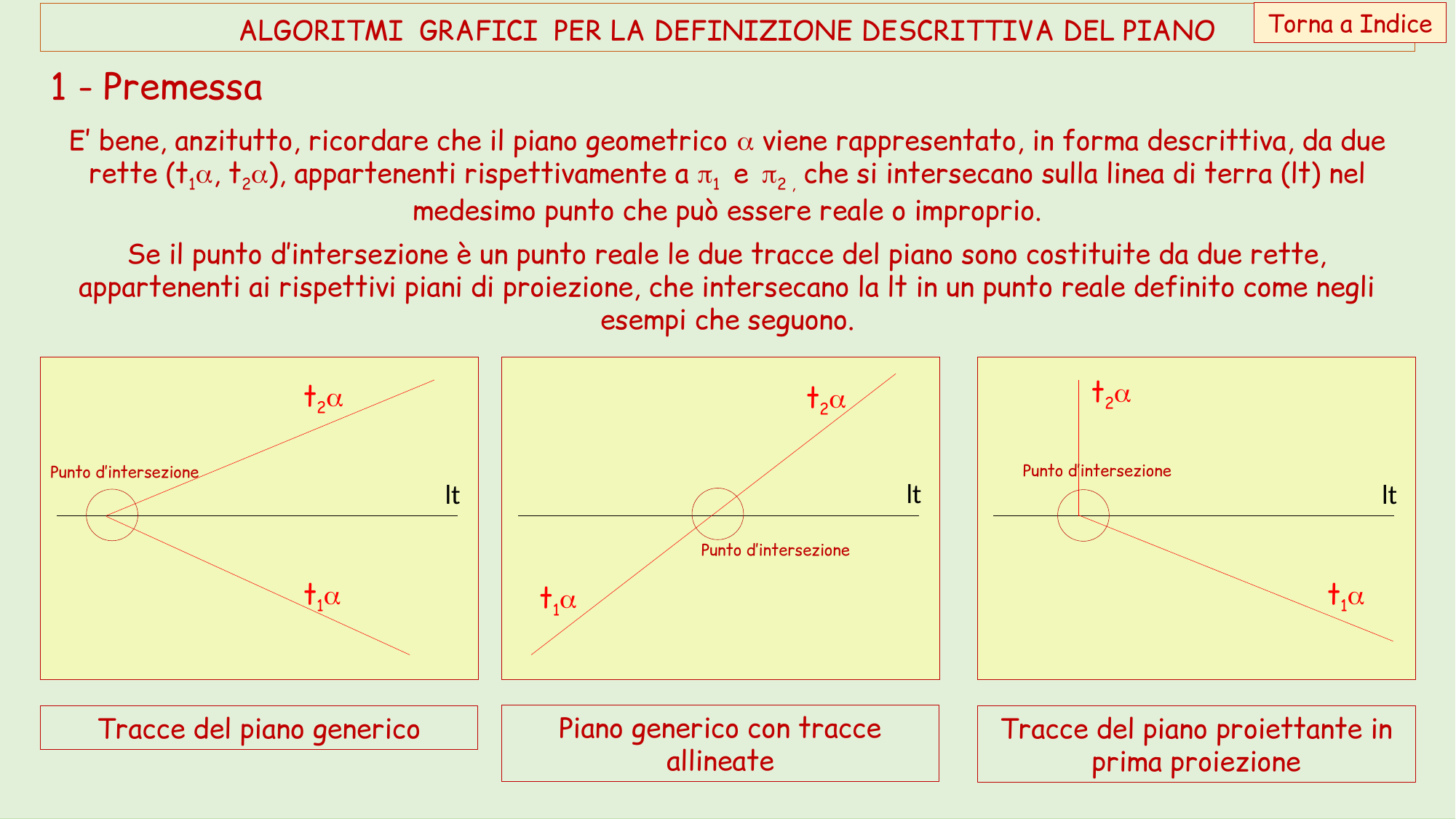

Torna a Indice
ALGORITMI  GRAFICI  PER LA DEFINIZIONE DESCRITTIVA DEL PIANO
1 - Premessa
E’ bene, anzitutto, ricordare che il piano geometrico α viene rappresentato, in forma descrittiva, da due rette (t1α, t2α), appartenenti rispettivamente a π1 e π2 , che si intersecano sulla linea di terra (lt) nel medesimo punto che può essere reale o improprio.
Se il punto d’intersezione è un punto reale le due tracce del piano sono costituite da due rette, appartenenti ai rispettivi piani di proiezione, che intersecano la lt in un punto reale definito come negli esempi che seguono.

t2α
lt
t1α

t2α
lt
t1α

t2α
lt
t1α
Punto d’intersezione
Punto d’intersezione

Punto d’intersezione
Piano generico con tracce allineate
Tracce del piano generico
Tracce del piano proiettante in prima proiezione